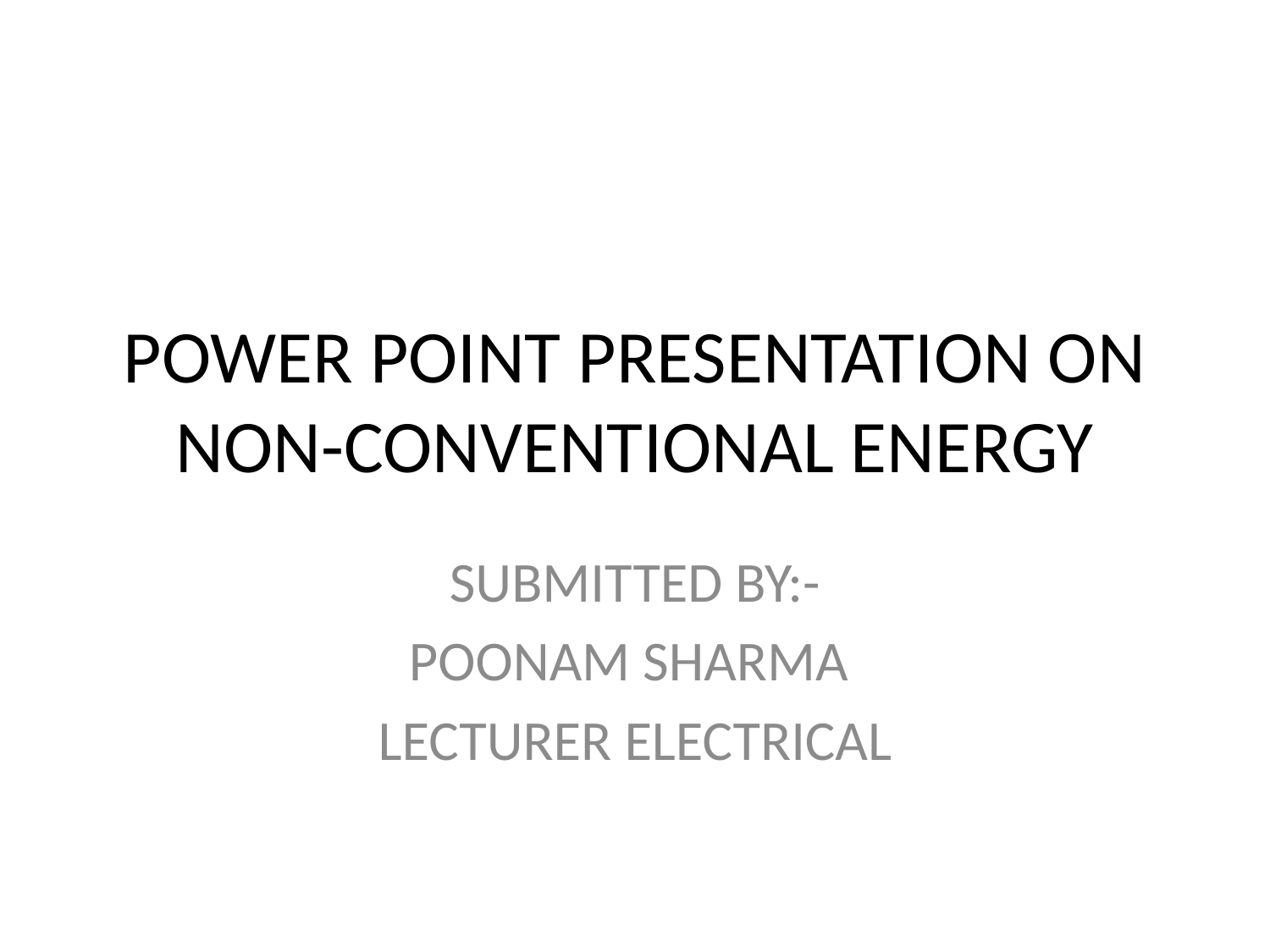

# POWER POINT PRESENTATION ON NON-CONVENTIONAL ENERGY
SUBMITTED BY:-
POONAM SHARMA
LECTURER ELECTRICAL